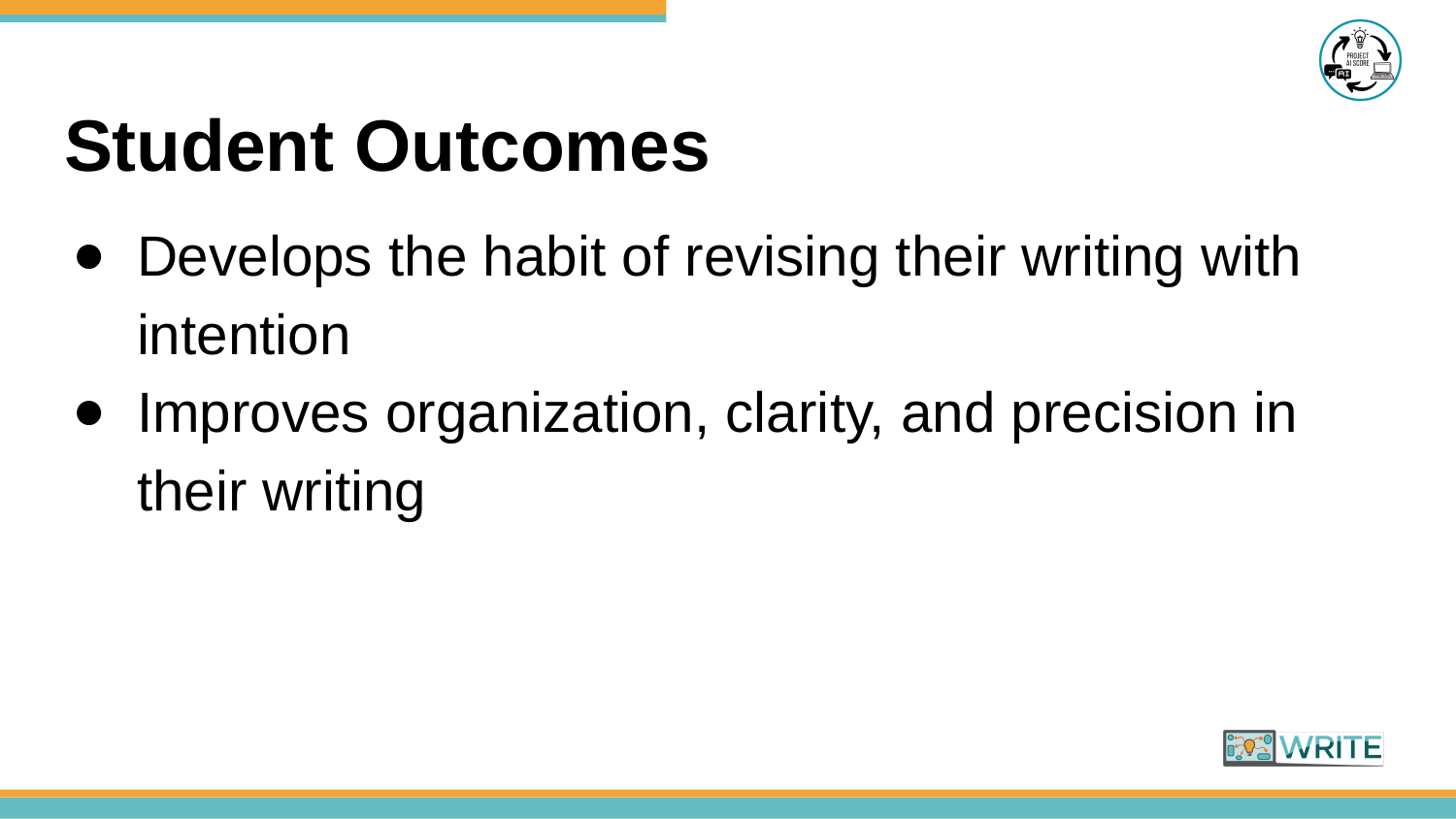

# Student Outcomes
Develops the habit of revising their writing with intention
Improves organization, clarity, and precision in their writing